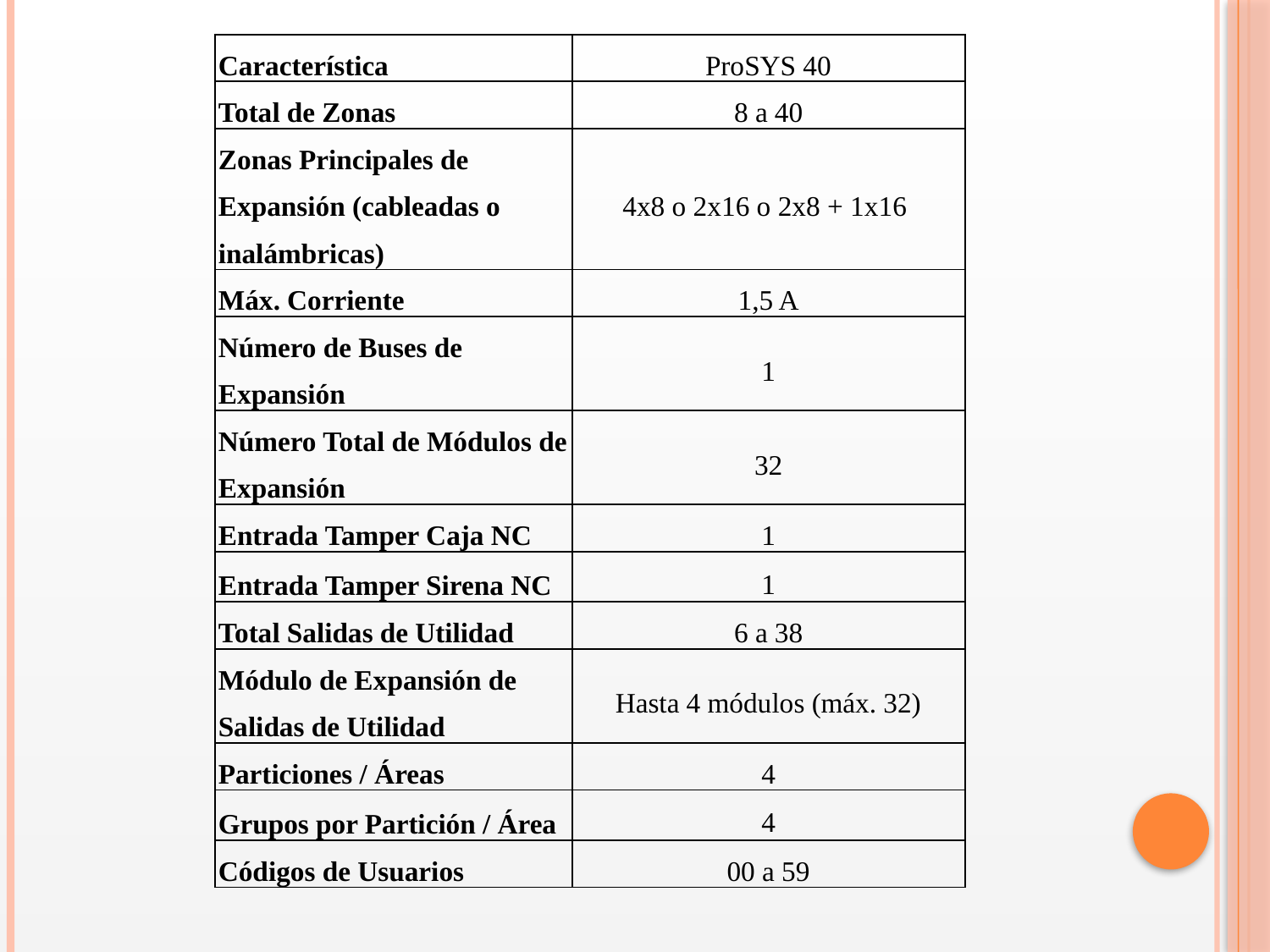

| Característica | ProSYS 40 |
| --- | --- |
| Total de Zonas | 8 a 40 |
| Zonas Principales de Expansión (cableadas o inalámbricas) | 4x8 o 2x16 o 2x8 + 1x16 |
| Máx. Corriente | 1,5 A |
| Número de Buses de Expansión | 1 |
| Número Total de Módulos de Expansión | 32 |
| Entrada Tamper Caja NC | 1 |
| Entrada Tamper Sirena NC | 1 |
| Total Salidas de Utilidad | 6 a 38 |
| Módulo de Expansión de Salidas de Utilidad | Hasta 4 módulos (máx. 32) |
| Particiones / Áreas | 4 |
| Grupos por Partición / Área | 4 |
| Códigos de Usuarios | 00 a 59 |